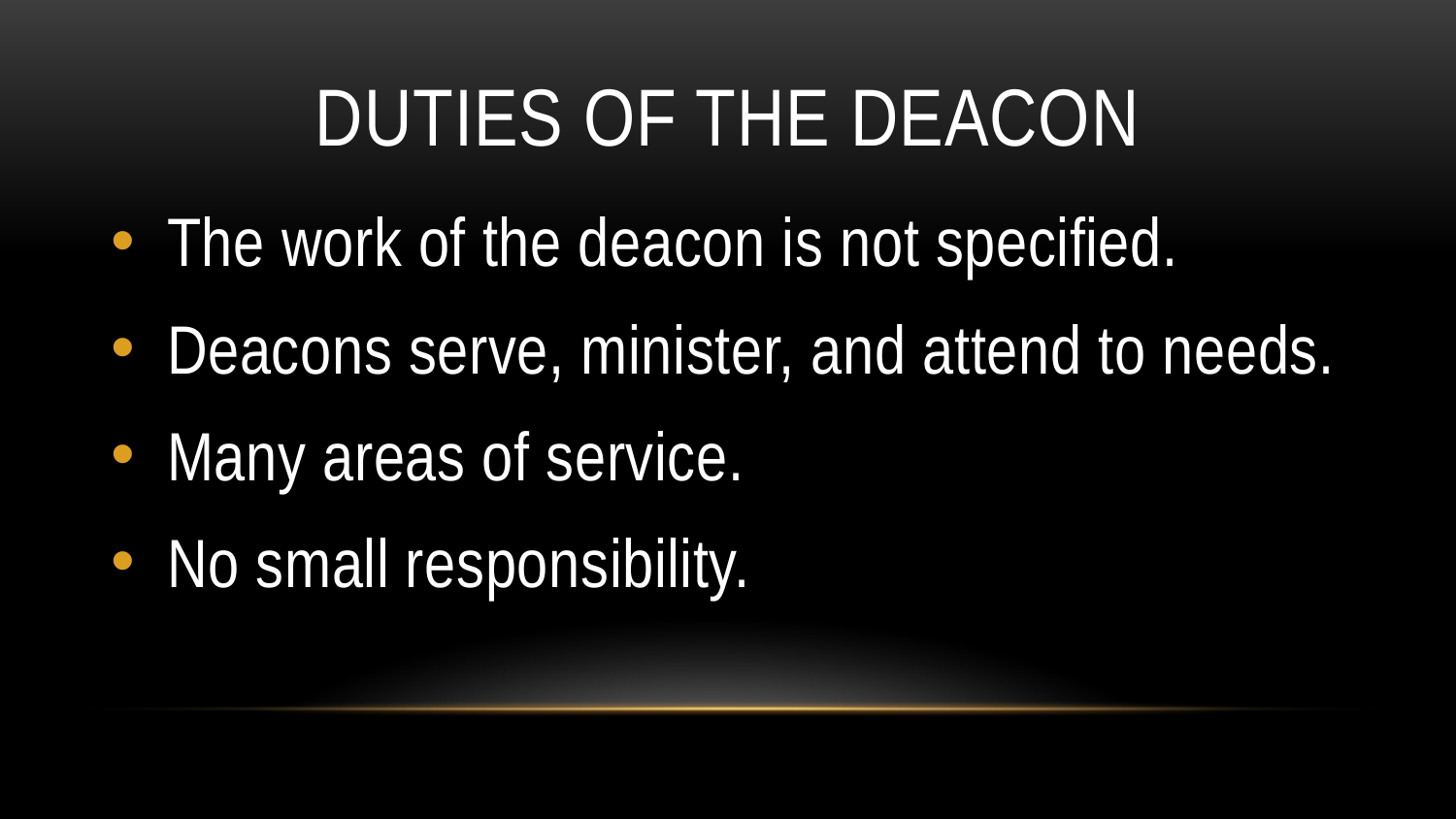

# Duties of the Deacon
The work of the deacon is not specified.
Deacons serve, minister, and attend to needs.
Many areas of service.
No small responsibility.